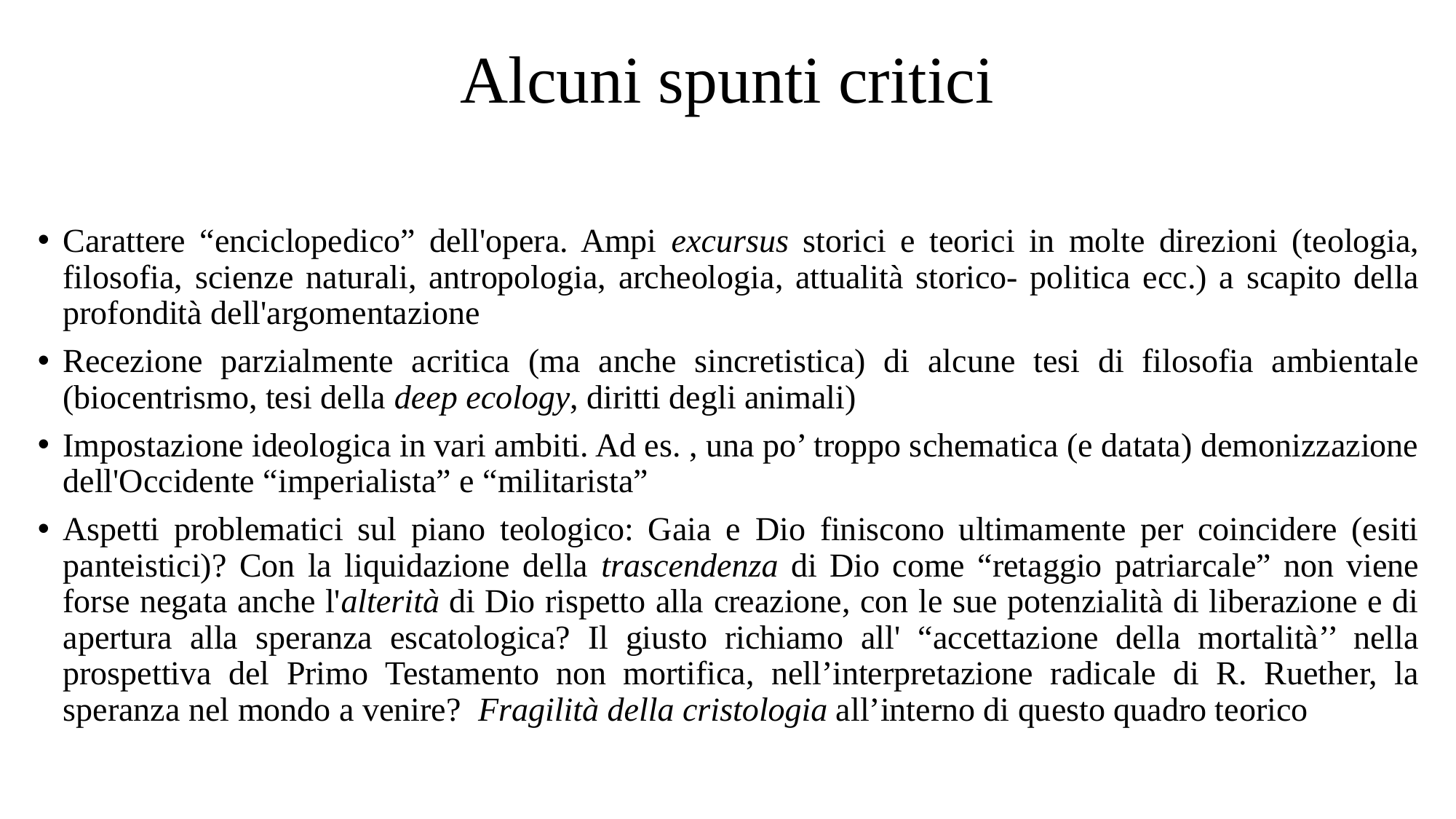

# Alcuni spunti critici
Carattere “enciclopedico” dell'opera. Ampi excursus storici e teorici in molte direzioni (teologia, filosofia, scienze naturali, antropologia, archeologia, attualità storico- politica ecc.) a scapito della profondità dell'argomentazione
Recezione parzialmente acritica (ma anche sincretistica) di alcune tesi di filosofia ambientale (biocentrismo, tesi della deep ecology, diritti degli animali)
Impostazione ideologica in vari ambiti. Ad es. , una po’ troppo schematica (e datata) demonizzazione dell'Occidente “imperialista” e “militarista”
Aspetti problematici sul piano teologico: Gaia e Dio finiscono ultimamente per coincidere (esiti panteistici)? Con la liquidazione della trascendenza di Dio come “retaggio patriarcale” non viene forse negata anche l'alterità di Dio rispetto alla creazione, con le sue potenzialità di liberazione e di apertura alla speranza escatologica? Il giusto richiamo all' “accettazione della mortalità’’ nella prospettiva del Primo Testamento non mortifica, nell’interpretazione radicale di R. Ruether, la speranza nel mondo a venire?  Fragilità della cristologia all’interno di questo quadro teorico